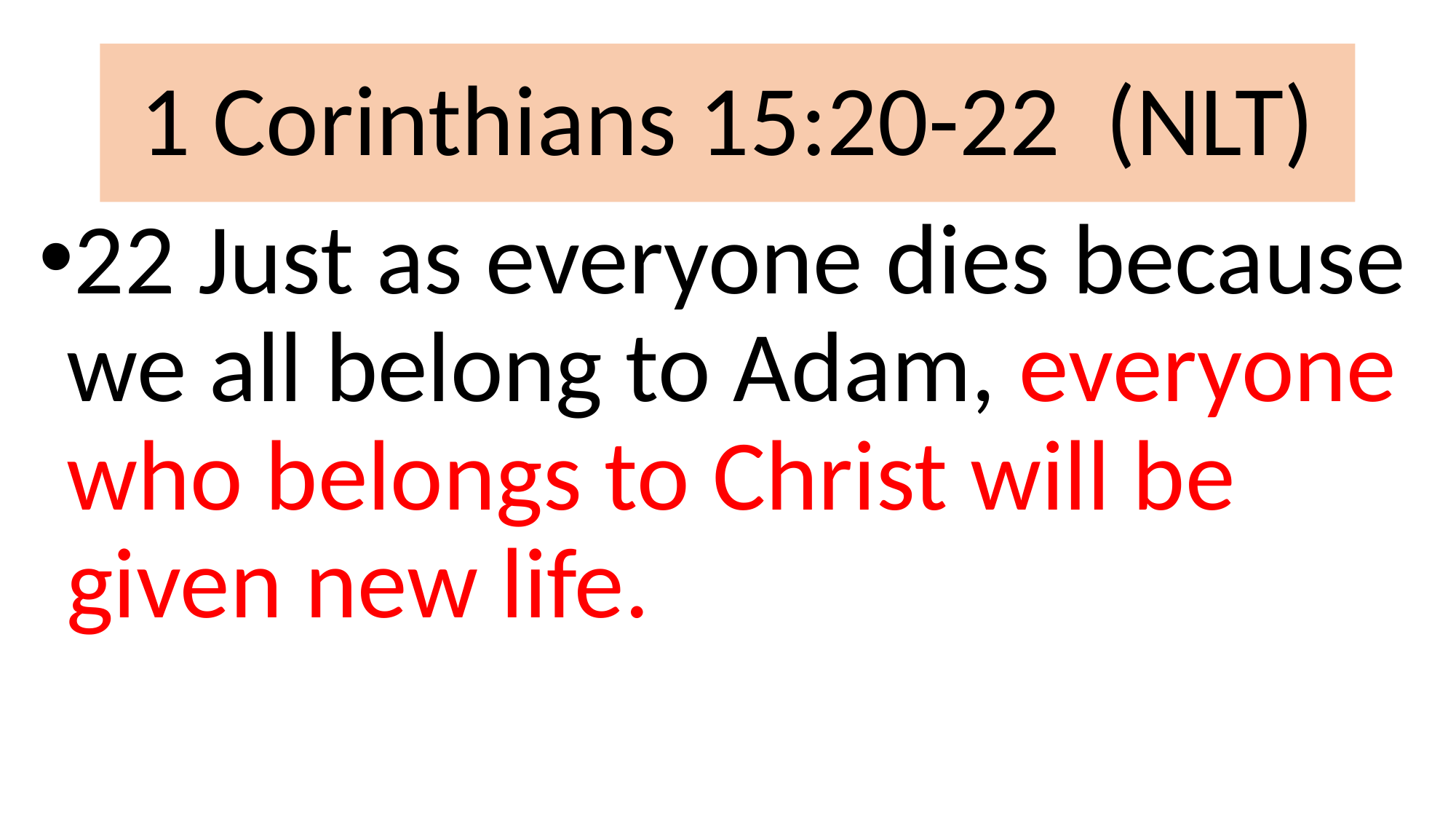

# 1 Corinthians 15:20-22  (NLT)
22 Just as everyone dies because we all belong to Adam, everyone who belongs to Christ will be given new life.